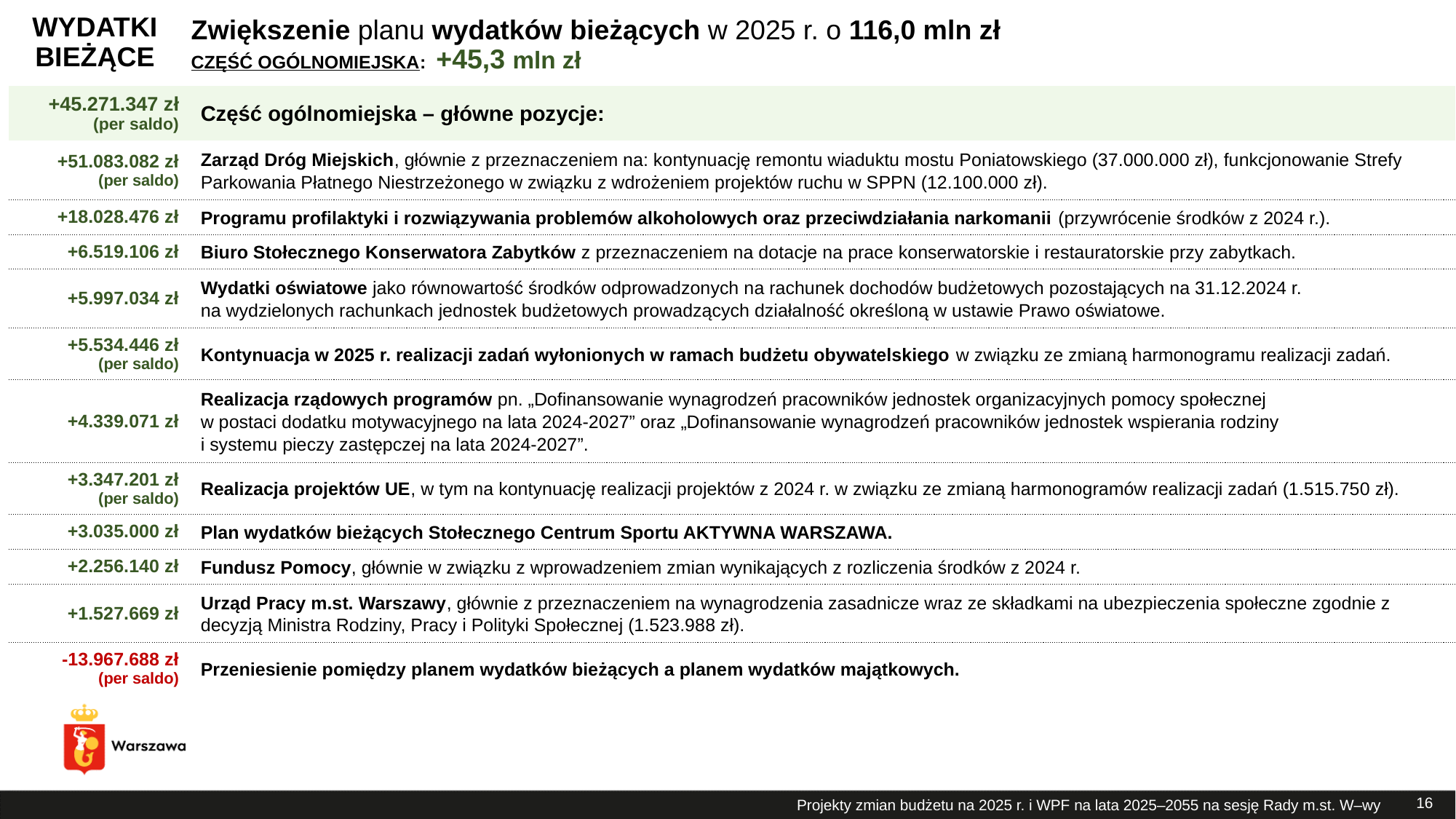

# Zwiększenie planu wydatków bieżących w 2025 r. o 116,0 mln zł
WYDATKI BIEŻĄCE
CZĘŚĆ OGÓLNOMIEJSKA:  +45,3 mln zł
| +45.271.347 zł (per saldo) | Część ogólnomiejska – główne pozycje: |
| --- | --- |
| +51.083.082 zł (per saldo) | Zarząd Dróg Miejskich, głównie z przeznaczeniem na: kontynuację remontu wiaduktu mostu Poniatowskiego (37.000.000 zł), funkcjonowanie Strefy Parkowania Płatnego Niestrzeżonego w związku z wdrożeniem projektów ruchu w SPPN (12.100.000 zł). |
| +18.028.476 zł | Programu profilaktyki i rozwiązywania problemów alkoholowych oraz przeciwdziałania narkomanii (przywrócenie środków z 2024 r.). |
| +6.519.106 zł | Biuro Stołecznego Konserwatora Zabytków z przeznaczeniem na dotacje na prace konserwatorskie i restauratorskie przy zabytkach. |
| +5.997.034 zł | Wydatki oświatowe jako równowartość środków odprowadzonych na rachunek dochodów budżetowych pozostających na 31.12.2024 r. na wydzielonych rachunkach jednostek budżetowych prowadzących działalność określoną w ustawie Prawo oświatowe. |
| +5.534.446 zł (per saldo) | Kontynuacja w 2025 r. realizacji zadań wyłonionych w ramach budżetu obywatelskiego w związku ze zmianą harmonogramu realizacji zadań. |
| +4.339.071 zł | Realizacja rządowych programów pn. „Dofinansowanie wynagrodzeń pracowników jednostek organizacyjnych pomocy społecznej w postaci dodatku motywacyjnego na lata 2024-2027” oraz „Dofinansowanie wynagrodzeń pracowników jednostek wspierania rodziny i systemu pieczy zastępczej na lata 2024-2027”. |
| +3.347.201 zł (per saldo) | Realizacja projektów UE, w tym na kontynuację realizacji projektów z 2024 r. w związku ze zmianą harmonogramów realizacji zadań (1.515.750 zł). |
| +3.035.000 zł | Plan wydatków bieżących Stołecznego Centrum Sportu AKTYWNA WARSZAWA. |
| +2.256.140 zł | Fundusz Pomocy, głównie w związku z wprowadzeniem zmian wynikających z rozliczenia środków z 2024 r. |
| +1.527.669 zł | Urząd Pracy m.st. Warszawy, głównie z przeznaczeniem na wynagrodzenia zasadnicze wraz ze składkami na ubezpieczenia społeczne zgodnie z decyzją Ministra Rodziny, Pracy i Polityki Społecznej (1.523.988 zł). |
| -13.967.688 zł (per saldo) | Przeniesienie pomiędzy planem wydatków bieżących a planem wydatków majątkowych. |
16
Projekty zmian budżetu na 2025 r. i WPF na lata 2025–2055 na sesję Rady m.st. W–wy